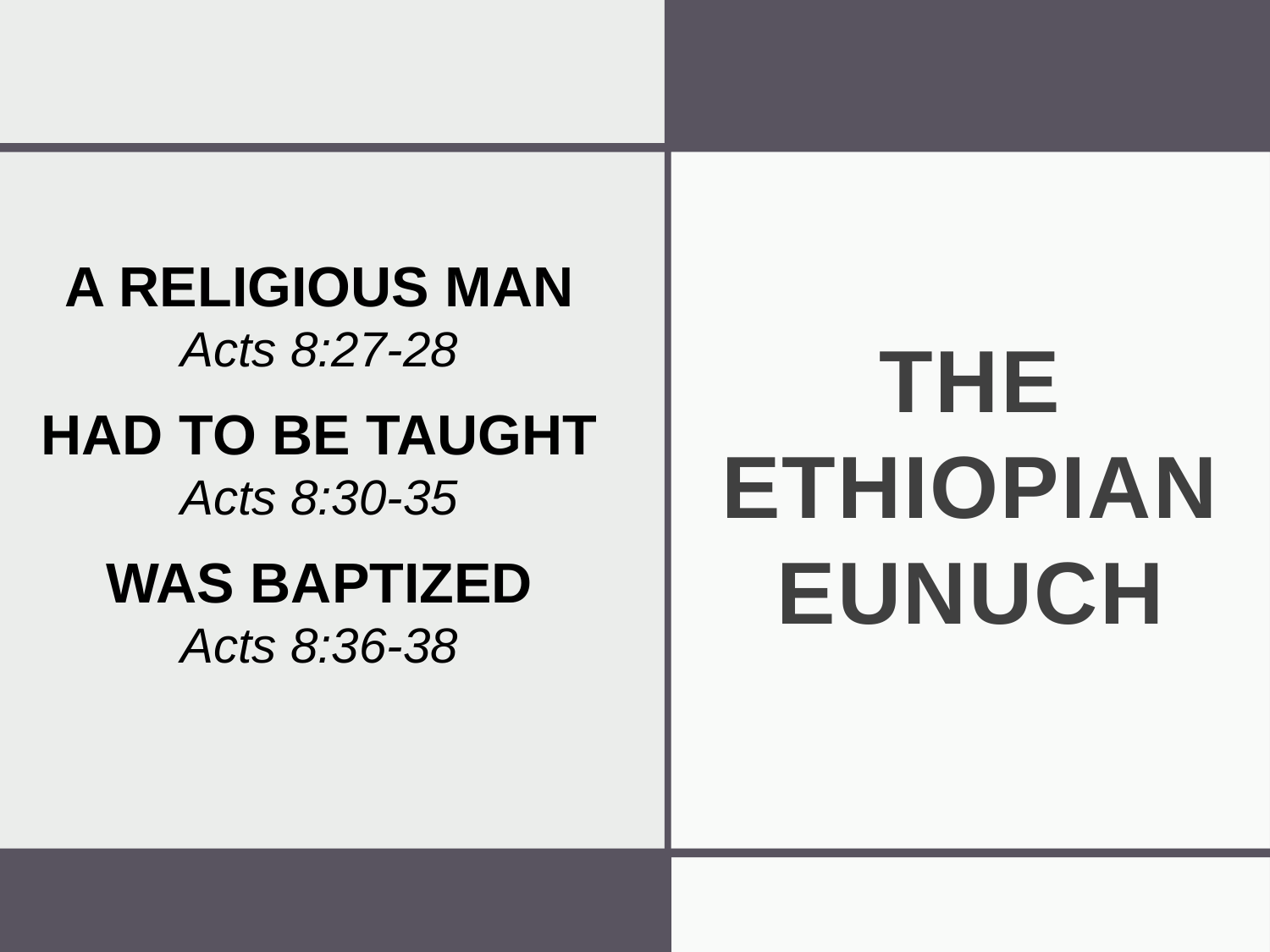

A RELIGIOUS MAN
Acts 8:27-28
HAD TO BE TAUGHT
Acts 8:30-35
WAS BAPTIZED
Acts 8:36-38
# THE ETHIOPIAN EUNUCH